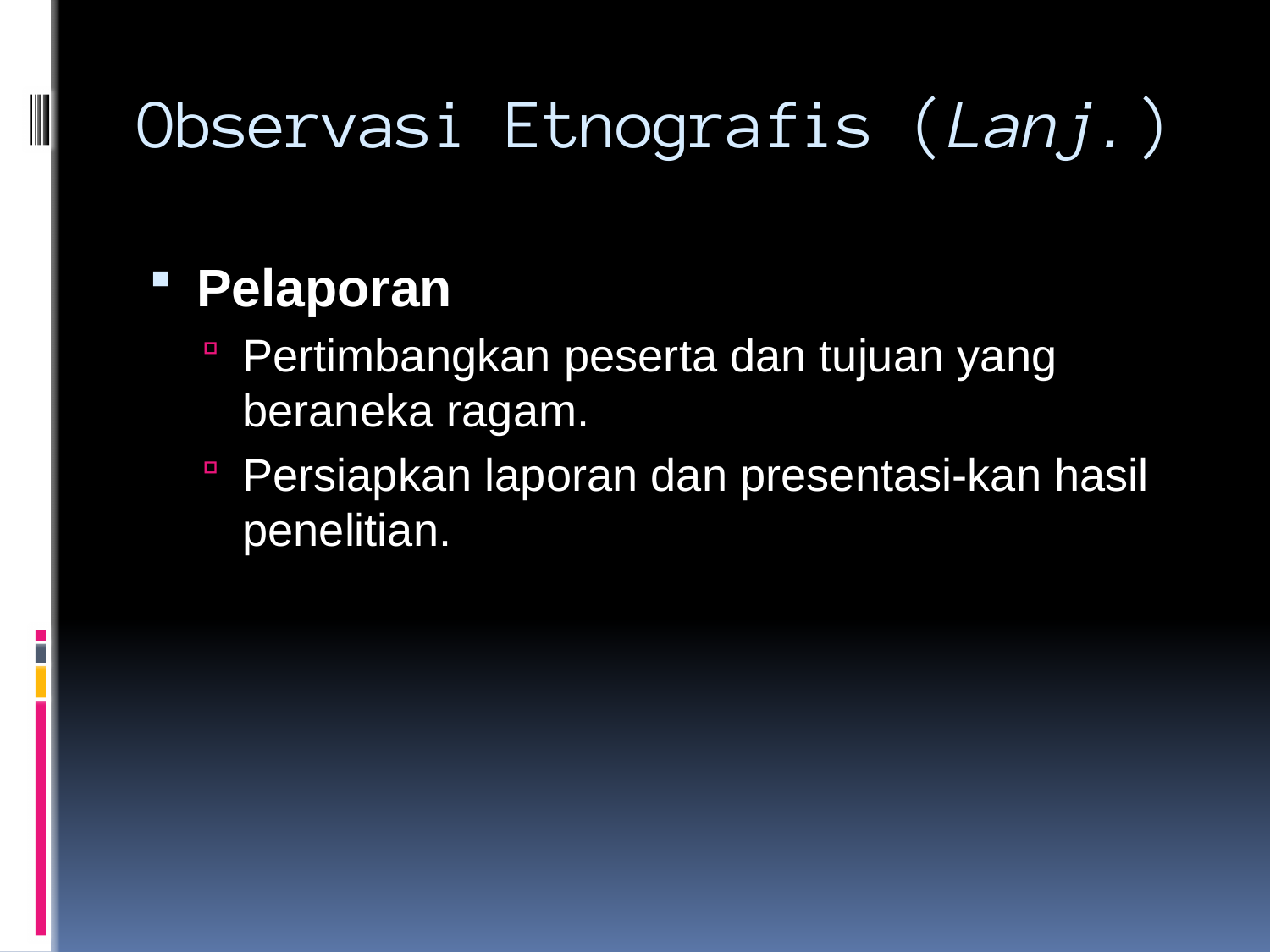

# Observasi Etnografis (Lanj.)
Pelaporan
Pertimbangkan peserta dan tujuan yang beraneka ragam.
Persiapkan laporan dan presentasi-kan hasil penelitian.